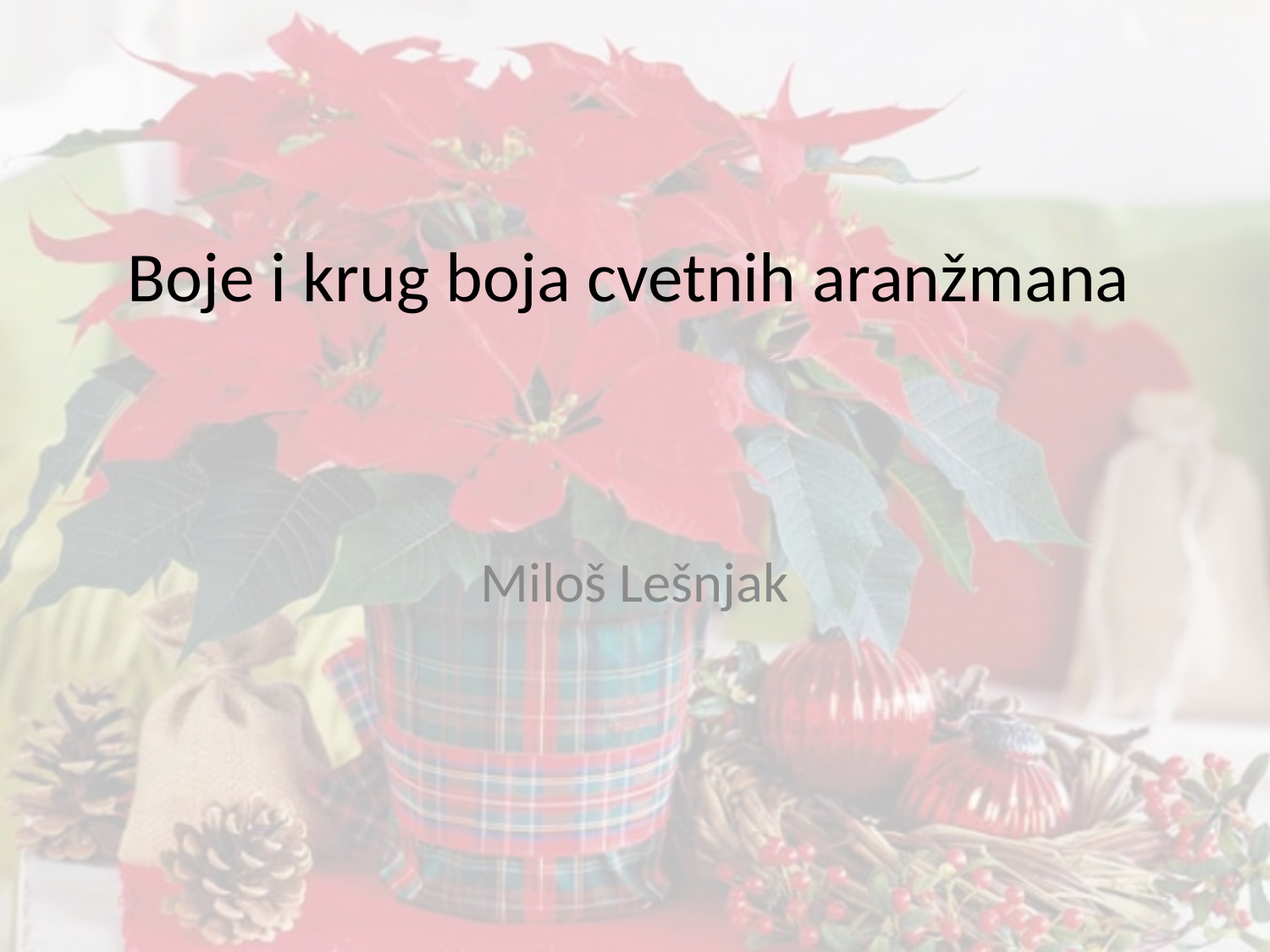

# Boje i krug boja cvetnih aranžmana
Miloš Lešnjak